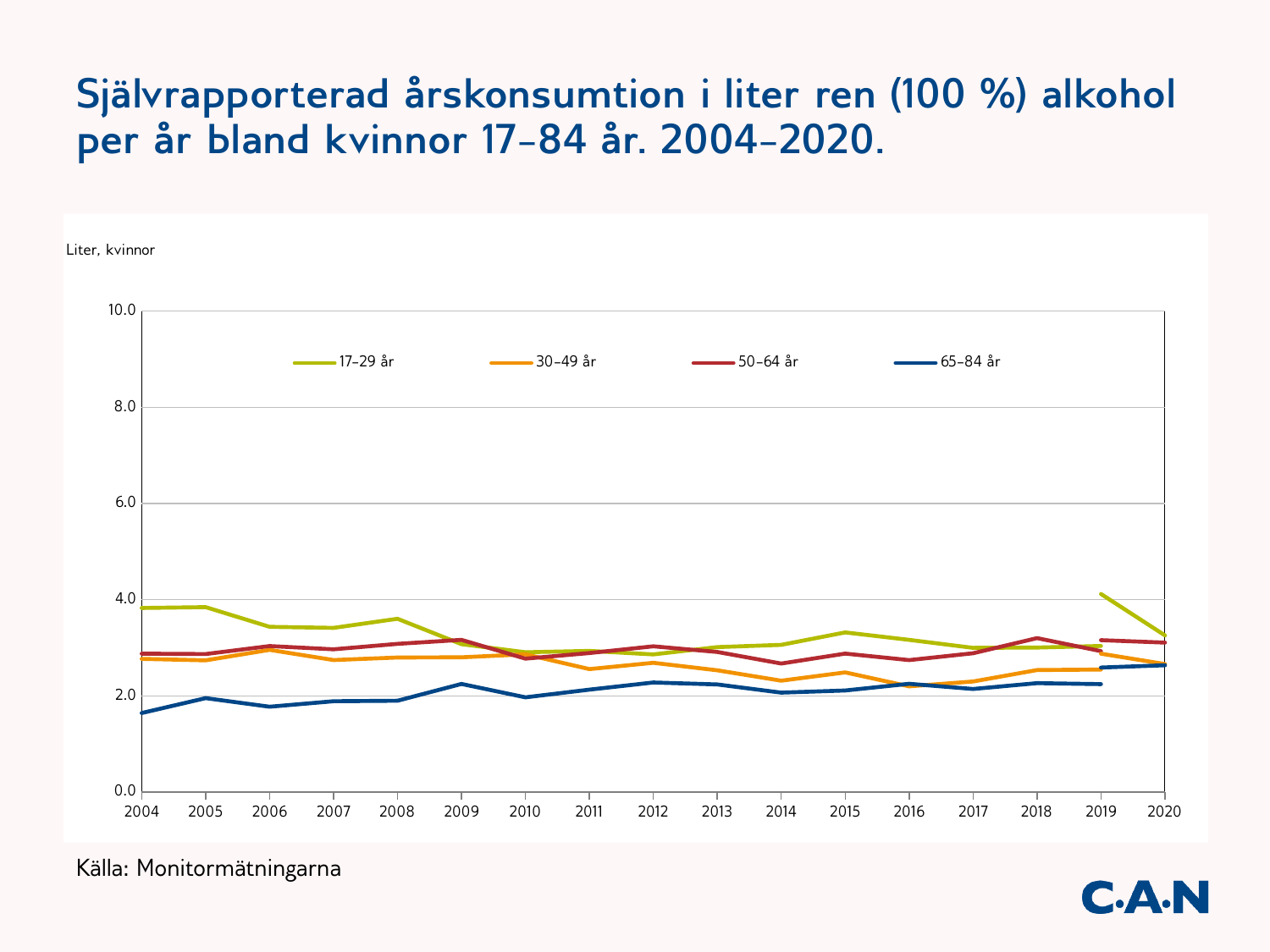

# Självrapporterad årskonsumtion i liter ren (100 %) alkohol per år bland kvinnor 17–84 år. 2004–2020.

### Chart

| Category | 17–29 år | 30–49 år | 50–64 år | 65–84 år | 17–29 år | 30–49 år | 50–64 år | 65–84 år |
|---|---|---|---|---|---|---|---|---|
| 2004 | 3.827905128952392 | 2.77084565867408 | 2.878498250925901 | 1.6448225293416074 | None | None | None | None |
| 2005 | 3.8454625853152713 | 2.740071058359521 | 2.8701702087518495 | 1.95419467650625 | None | None | None | None |
| 2006 | 3.4370846405346582 | 2.9578949836402666 | 3.0370044708478607 | 1.7760712557271827 | None | None | None | None |
| 2007 | 3.4150630135062676 | 2.7454893935747675 | 2.969106465918574 | 1.890447664420035 | None | None | None | None |
| 2008 | 3.604334128389291 | 2.799374659656968 | 3.082667956120296 | 1.900836438046183 | None | None | None | None |
| 2009 | 3.0762889082006075 | 2.8026275519465544 | 3.165597723396236 | 2.2497163823790713 | None | None | None | None |
| 2010 | 2.9074845606745683 | 2.8650667518002613 | 2.774589874014312 | 1.9711362783843862 | None | None | None | None |
| 2011 | 2.935619863429144 | 2.5580495001394508 | 2.891590627790833 | 2.131488804531482 | None | None | None | None |
| 2012 | 2.8635911631868614 | 2.688476259859833 | 3.0319257100459107 | 2.2794731189071706 | None | None | None | None |
| 2013 | 3.0151175286252063 | 2.5326248937063545 | 2.9144305277151634 | 2.239477954710315 | None | None | None | None |
| 2014 | 3.0612236163237174 | 2.3169835393866847 | 2.67320758896871 | 2.068940040197122 | None | None | None | None |
| 2015 | 3.320695825407083 | 2.489050451133795 | 2.8799274973622206 | 2.113678932883731 | None | None | None | None |
| 2016 | 3.165106975752389 | 2.199129099428384 | 2.7446072820686442 | 2.252474941861262 | None | None | None | None |
| 2017 | 2.999639386800653 | 2.3007489175719793 | 2.8874055036372934 | 2.143970790261996 | None | None | None | None |
| 2018 | 3.0056482086026683 | 2.5376714901050486 | 3.2015677109007687 | 2.2661922270905035 | None | None | None | None |
| 2019 | 3.038695533337801 | 2.548665057416562 | 2.9304325540183767 | 2.2449706311228486 | 4.1196 | 2.8776 | 3.1595999999999997 | 2.5896 |
| 2020 | None | None | None | None | 3.258 | 2.6628 | 3.108 | 2.6376 |
Källa: Monitormätningarna